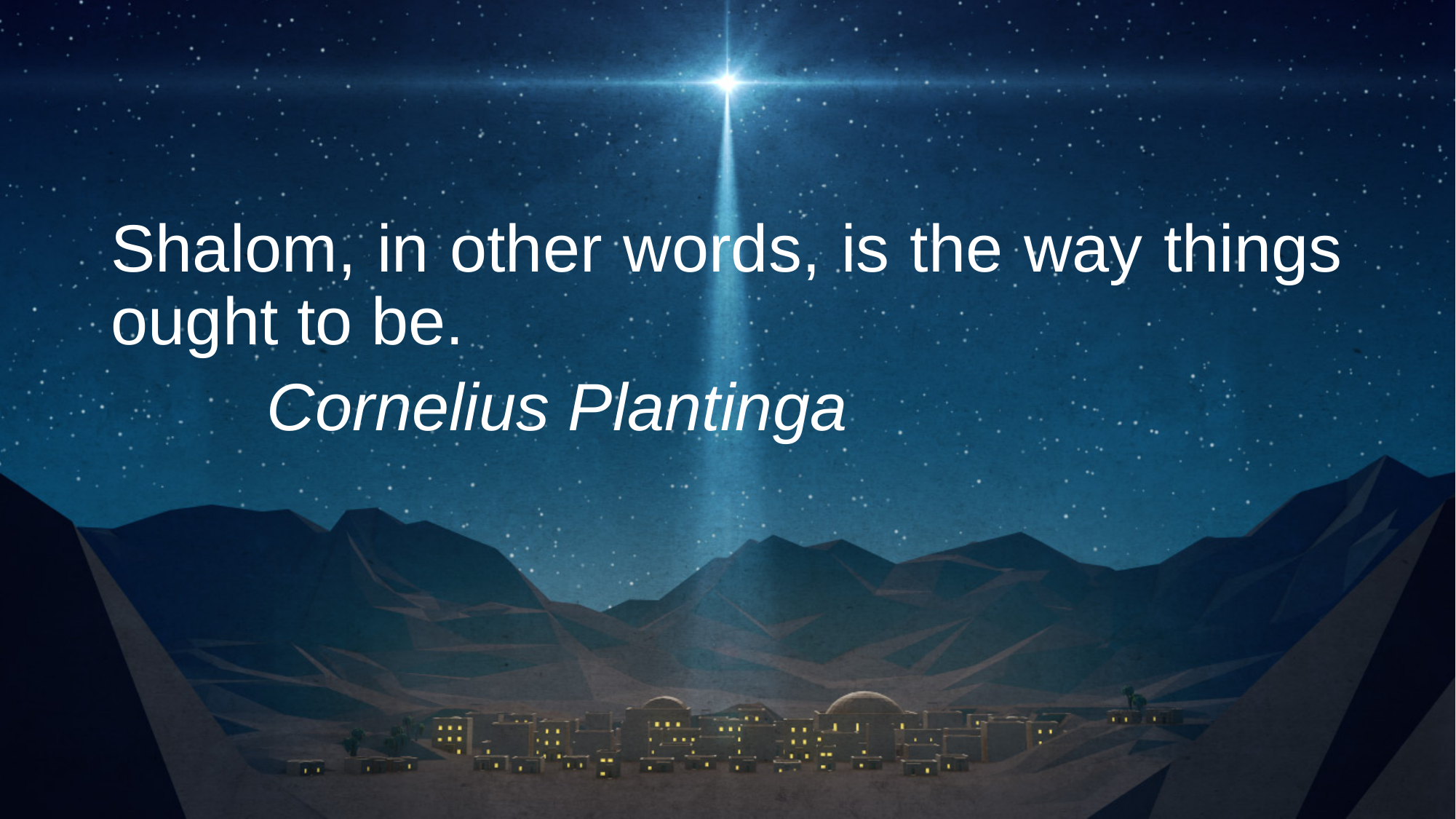

Shalom, in other words, is the way things ought to be.
					   Cornelius Plantinga